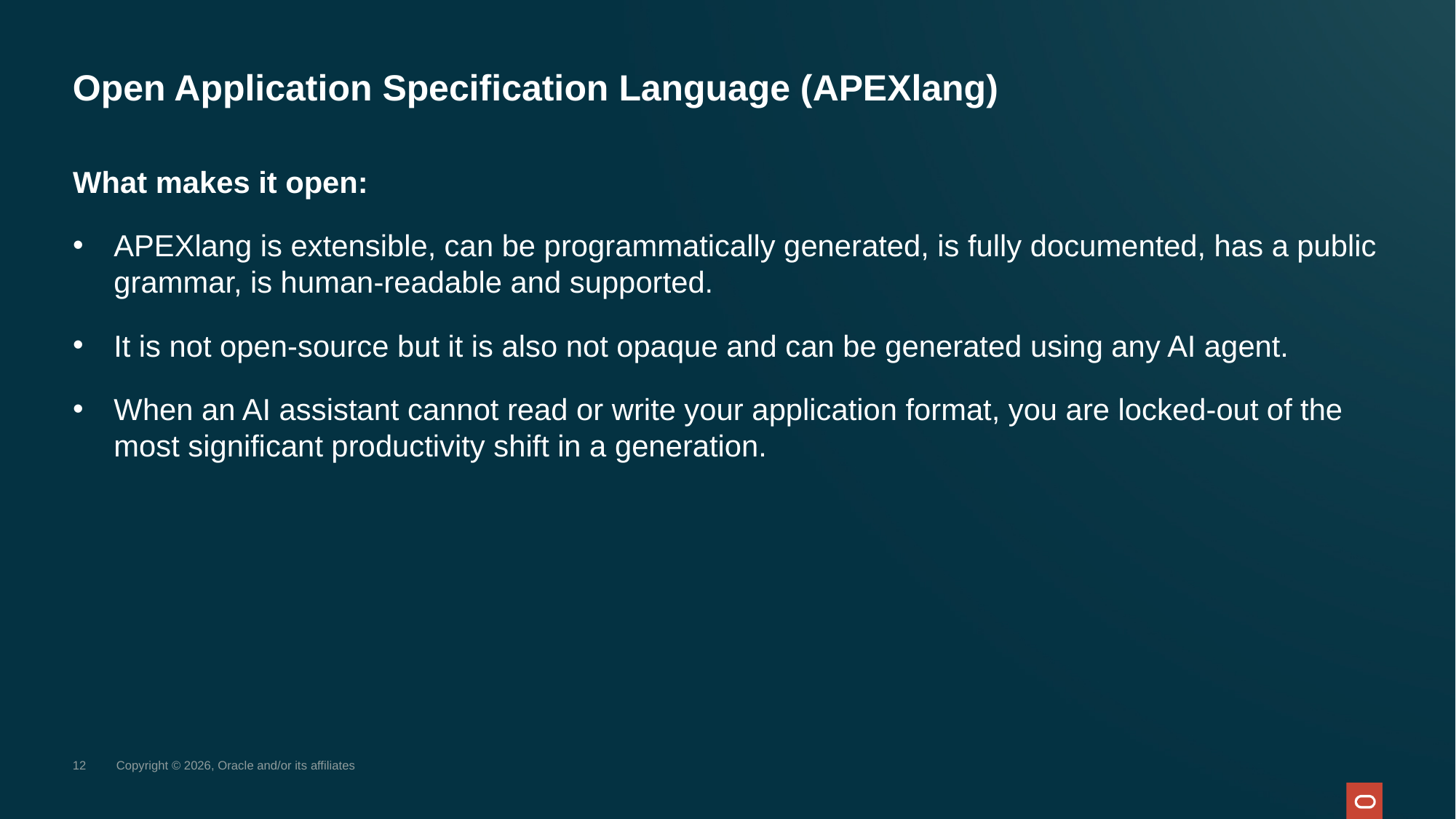

# Open Application Specification Language (APEXlang)
What makes it open:
APEXlang is extensible, can be programmatically generated, is fully documented, has a public grammar, is human-readable and supported.
It is not open-source but it is also not opaque and can be generated using any AI agent.
When an AI assistant cannot read or write your application format, you are locked-out of the most significant productivity shift in a generation.

12
Copyright © 2026, Oracle and/or its affiliates